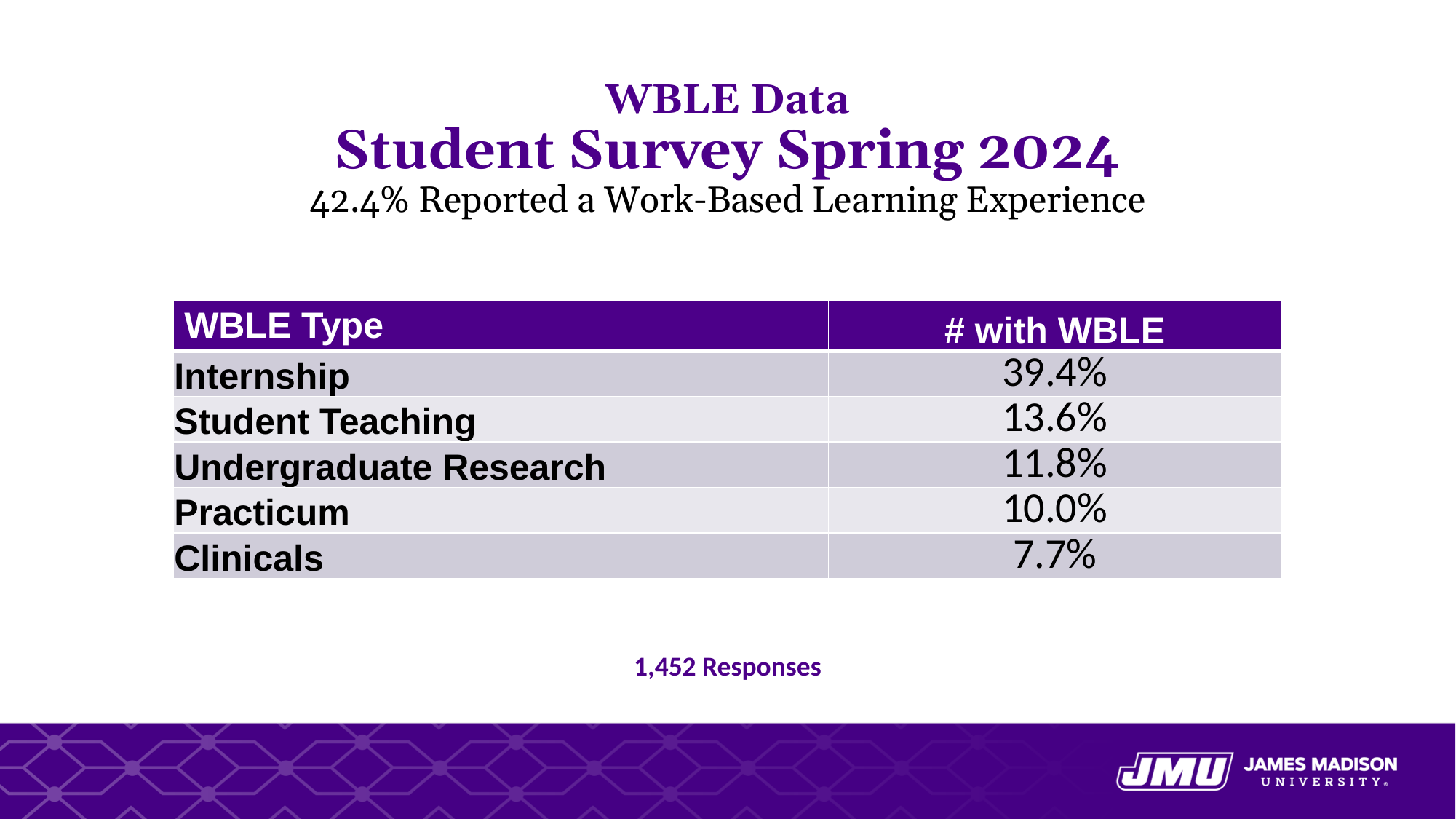

# WBLE Data Student Survey Spring 2024 42.4% Reported a Work-Based Learning Experience
| WBLE Type | # with WBLE |
| --- | --- |
| Internship | 39.4% |
| Student Teaching | 13.6% |
| Undergraduate Research | 11.8% |
| Practicum | 10.0% |
| Clinicals | 7.7% |
1,452 Responses